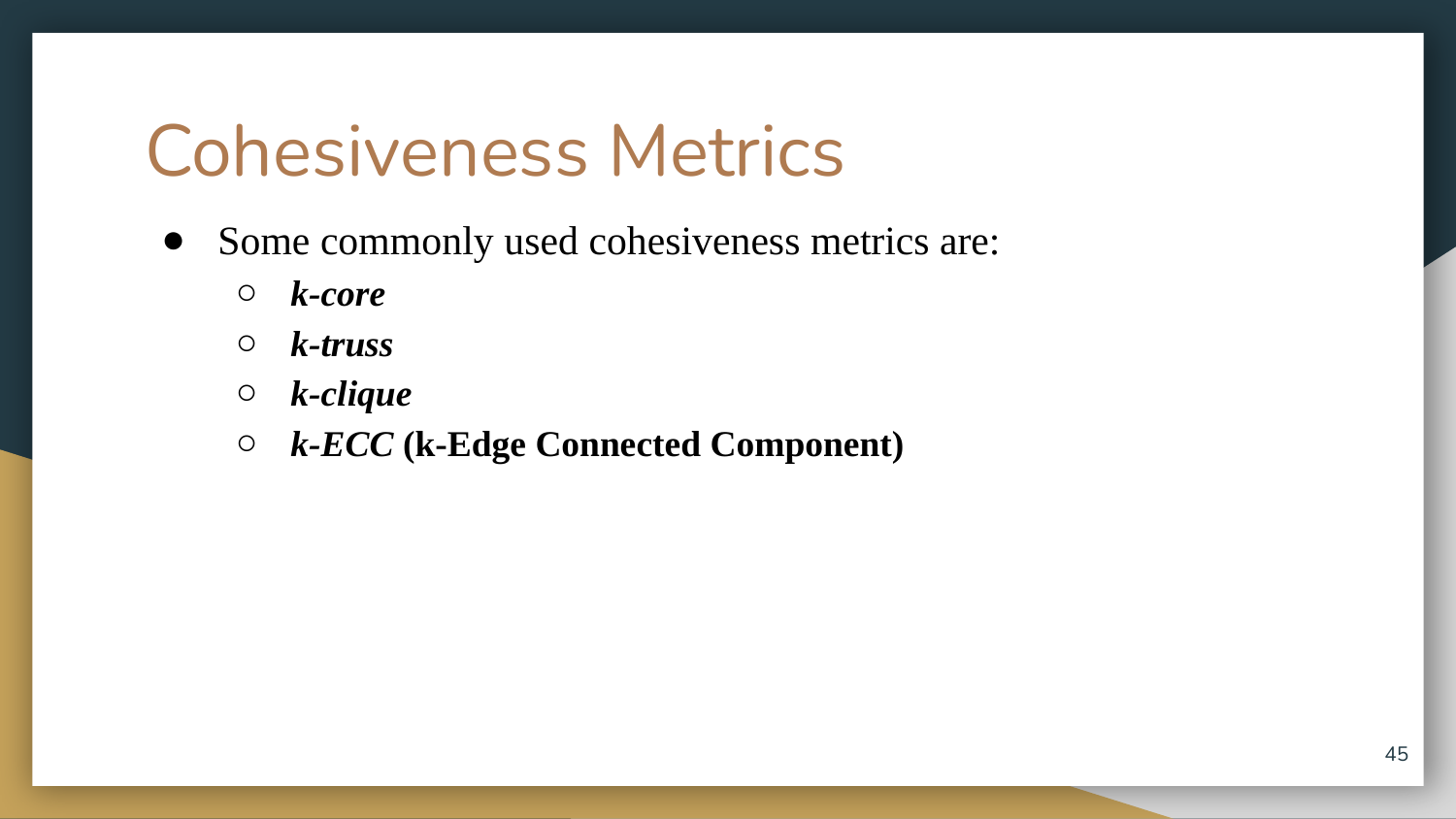

# Cohesiveness Metrics
Some commonly used cohesiveness metrics are:
k-core
k-truss
k-clique
k-ECC (k-Edge Connected Component)
45